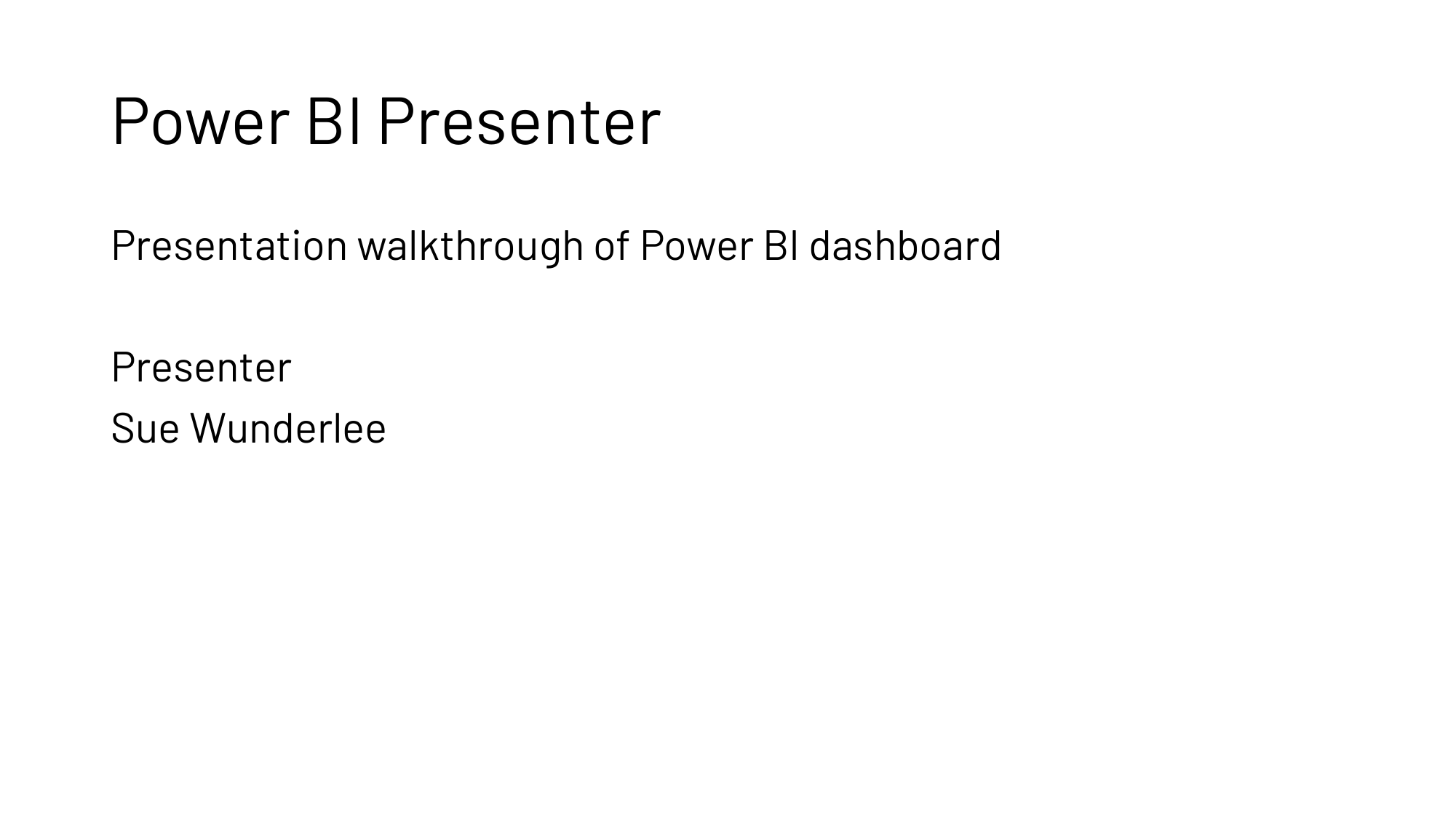

# Power BI Presenter
Presentation walkthrough of Power BI dashboard

Presenter
Sue Wunderlee